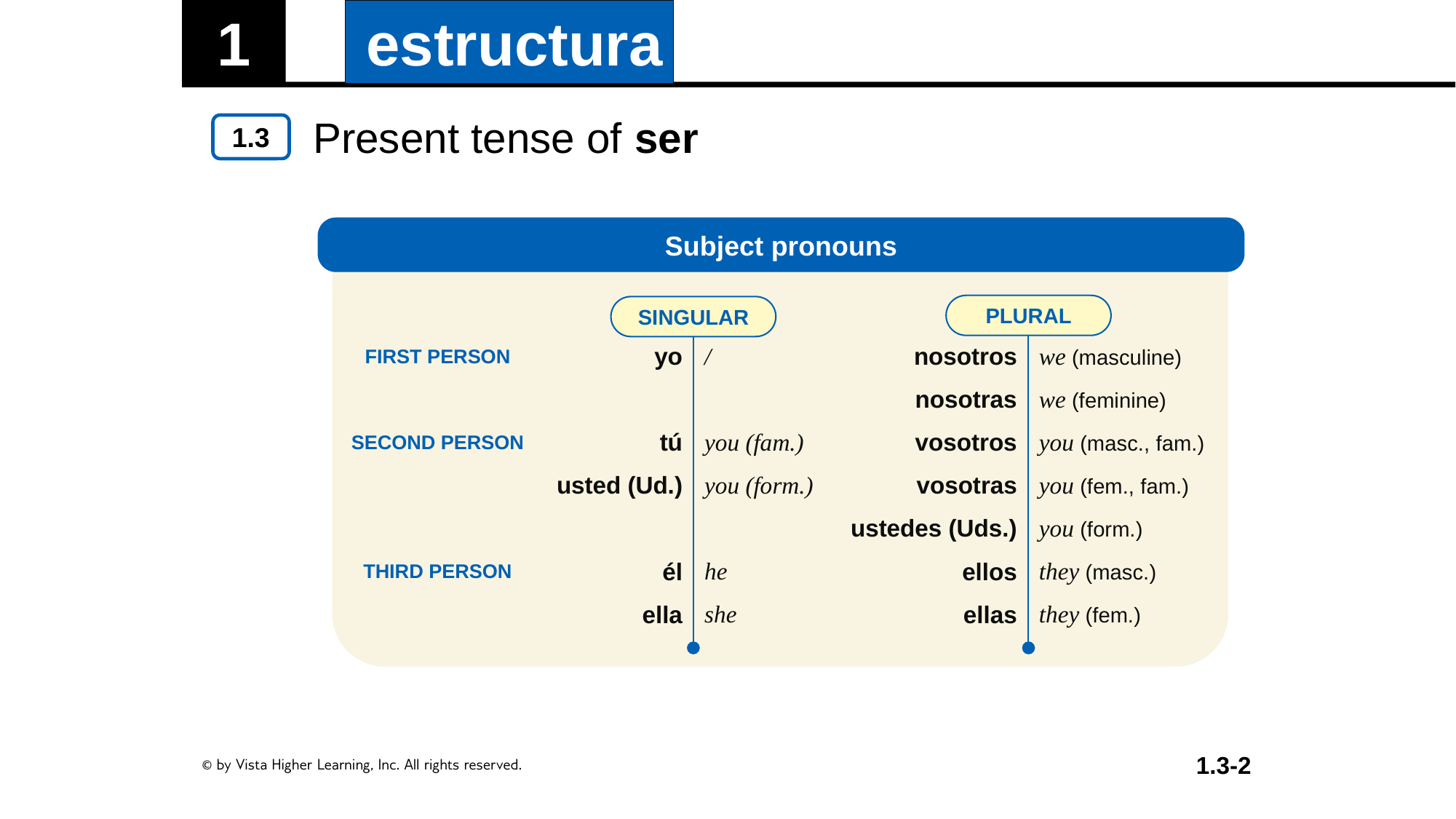

Present tense of ser
Subject pronouns

PLURAL
SINGULAR
| FIRST PERSON | yo | / | nosotros | we (masculine) |
| --- | --- | --- | --- | --- |
|  |  |  | nosotras | we (feminine) |
| SECOND PERSON | tú | you (fam.) | vosotros | you (masc., fam.) |
|  | usted (Ud.) | you (form.) | vosotras | you (fem., fam.) |
|  |  |  | ustedes (Uds.) | you (form.) |
| THIRD PERSON | él | he | ellos | they (masc.) |
|  | ella | she | ellas | they (fem.) |
|  |  |  |  |  |

© by Vista Higher Learning, Inc. All rights reserved.
1.3-2